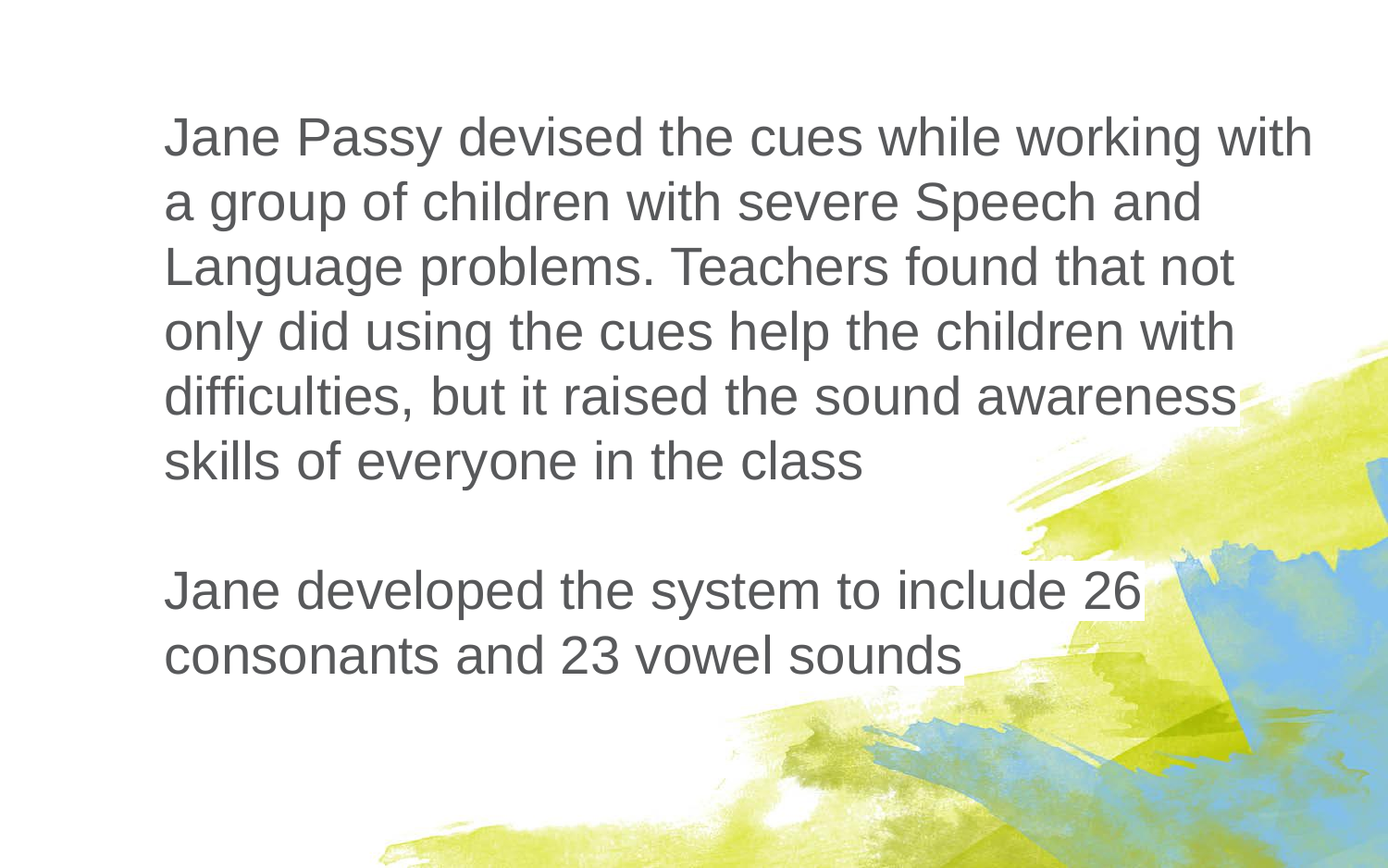

Jane Passy devised the cues while working with a group of children with severe Speech and Language problems. Teachers found that not only did using the cues help the children with difficulties, but it raised the sound awareness skills of everyone in the class
Jane developed the system to include 26 consonants and 23 vowel sounds